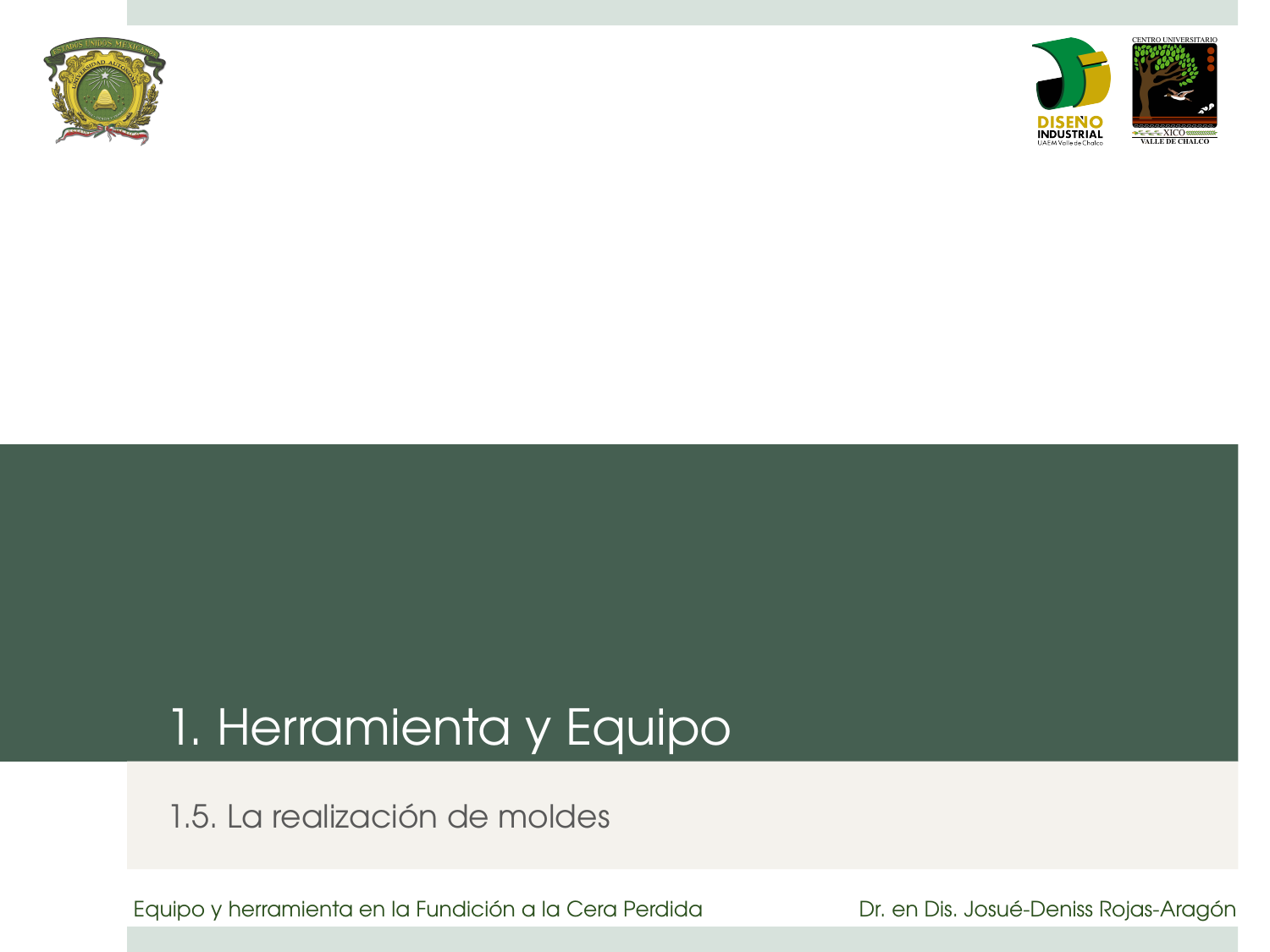

# 1. Herramienta y Equipo
1.5. La realización de moldes